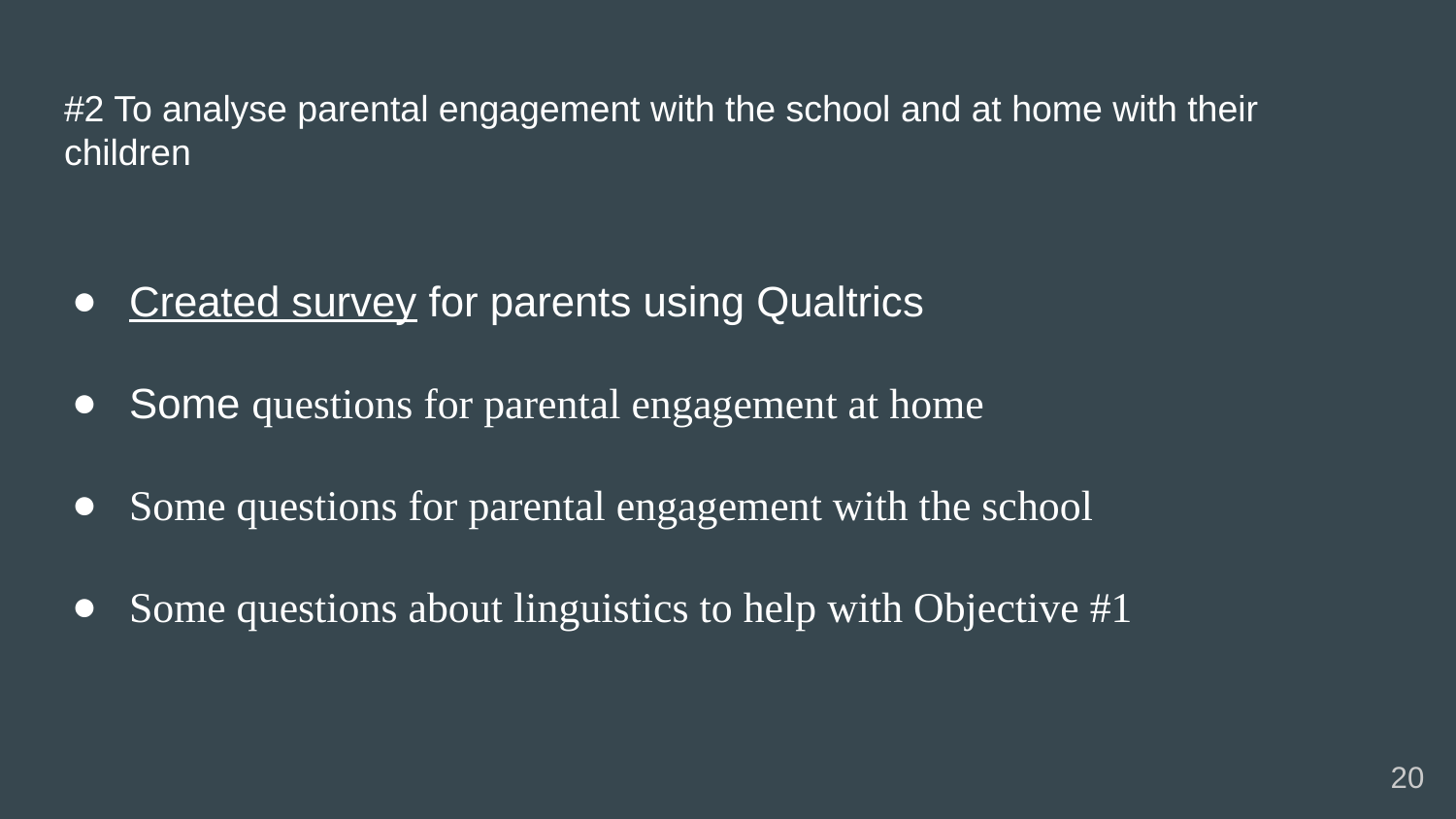

# #2 To analyse parental engagement with the school and at home with their children
Created survey for parents using Qualtrics
Some questions for parental engagement at home
Some questions for parental engagement with the school
Some questions about linguistics to help with Objective #1
20